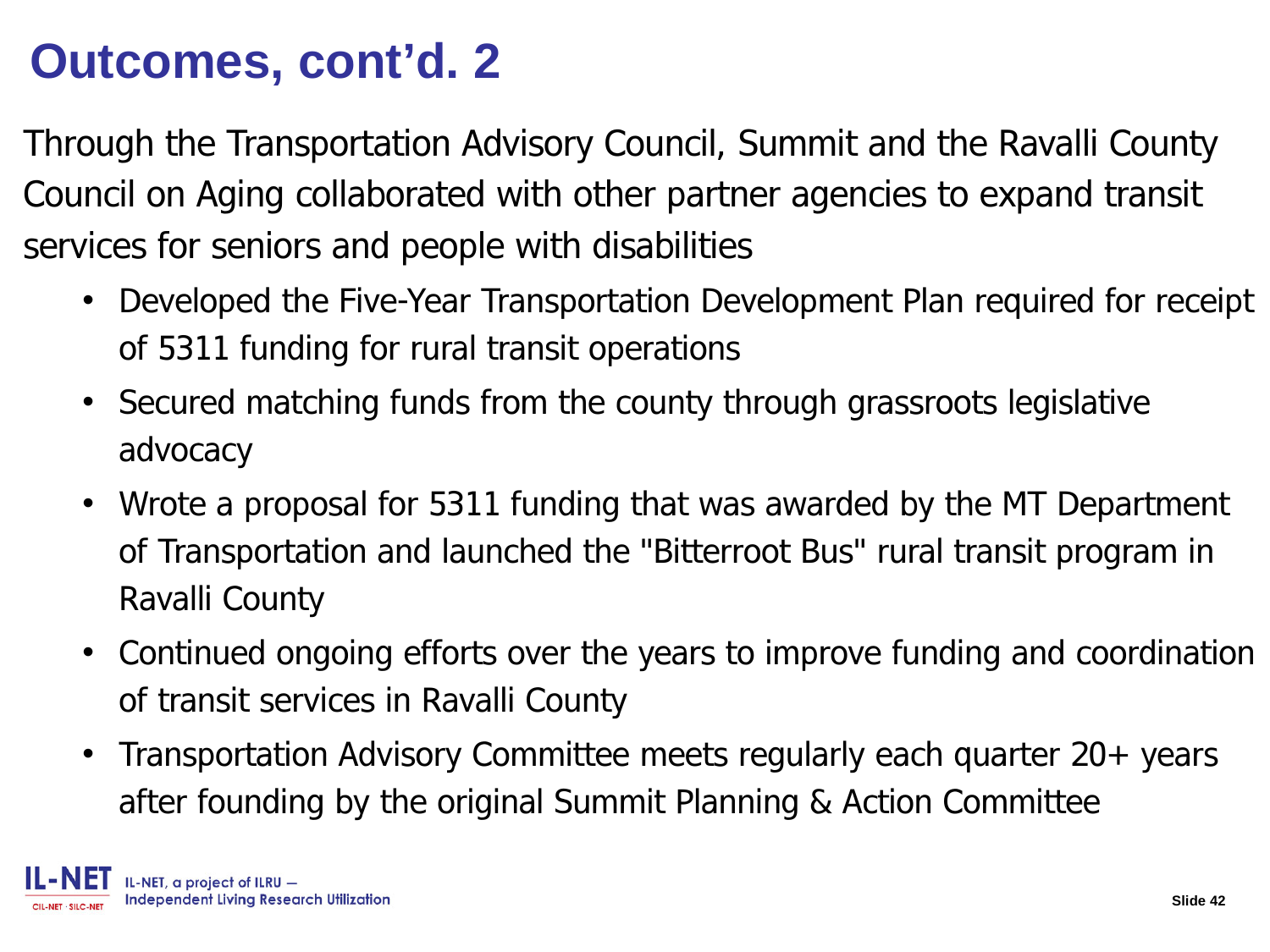

# Slide 42 Outcomes, cont’d. 2
Through the Transportation Advisory Council, Summit and the Ravalli County Council on Aging collaborated with other partner agencies to expand transit services for seniors and people with disabilities
Developed the Five-Year Transportation Development Plan required for receipt of 5311 funding for rural transit operations
Secured matching funds from the county through grassroots legislative advocacy
Wrote a proposal for 5311 funding that was awarded by the MT Department of Transportation and launched the "Bitterroot Bus" rural transit program in Ravalli County
Continued ongoing efforts over the years to improve funding and coordination of transit services in Ravalli County
Transportation Advisory Committee meets regularly each quarter 20+ years after founding by the original Summit Planning & Action Committee